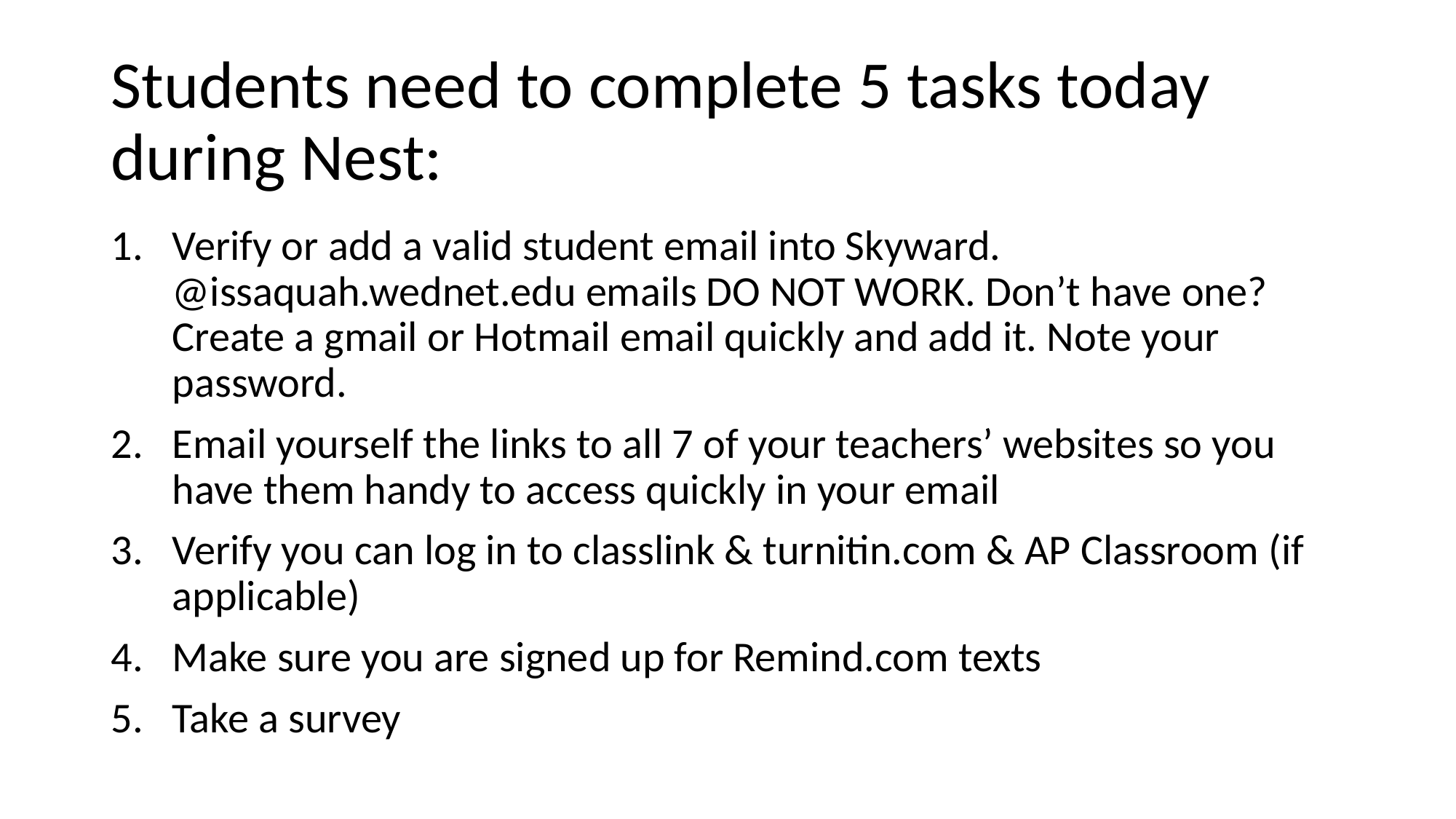

# Students need to complete 5 tasks today during Nest:
Verify or add a valid student email into Skyward. @issaquah.wednet.edu emails DO NOT WORK. Don’t have one? Create a gmail or Hotmail email quickly and add it. Note your password.
Email yourself the links to all 7 of your teachers’ websites so you have them handy to access quickly in your email
Verify you can log in to classlink & turnitin.com & AP Classroom (if applicable)
Make sure you are signed up for Remind.com texts
Take a survey